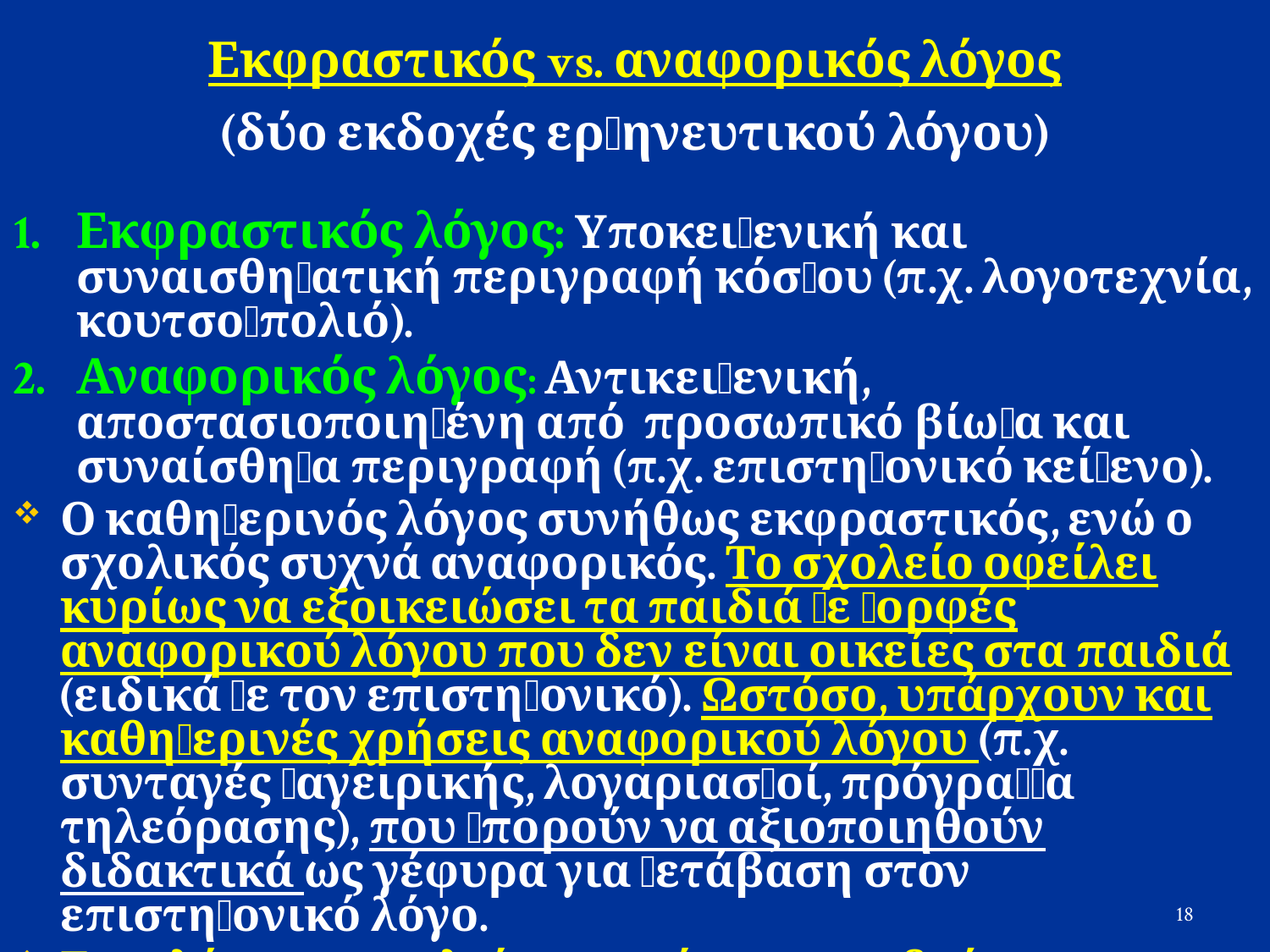

# Εκφραστικός vs. αναφορικός λόγος
(δύο εκδοχές ερμηνευτικού λόγου)

Εκφραστικός λόγος: Υποκειμενική και συναισθηματική περιγραφή κόσμου (π.χ. λογοτεχνία, κουτσομπολιό).
Αναφορικός λόγος: Αντικειμενική, αποστασιοποιημένη από  προσωπικό βίωμα και συναίσθημα περιγραφή (π.χ. επιστημονικό κείμενο).
Ο καθημερινός λόγος συνήθως εκφραστικός, ενώ ο σχολικός συχνά αναφορικός. Το σχολείο οφείλει κυρίως να εξοικειώσει τα παιδιά με μορφές αναφορικού λόγου που δεν είναι οικείες στα παιδιά (ειδικά με τον επιστημονικό). Ωστόσο, υπάρχουν και καθημερινές χρήσεις αναφορικού λόγου (π.χ. συνταγές μαγειρικής, λογαριασμοί, πρόγραμμα τηλεόρασης), που μπορούν να αξιοποιηθούν διδακτικά ως γέφυρα για μετάβαση στον επιστημονικό λόγο.
Επιπλέον, το σχολείο μπορεί να εκπαιδεύσει σε μορφές εκφραστικού λόγου όχι προσιτές όπως η λογοτεχνική γραφή.
18